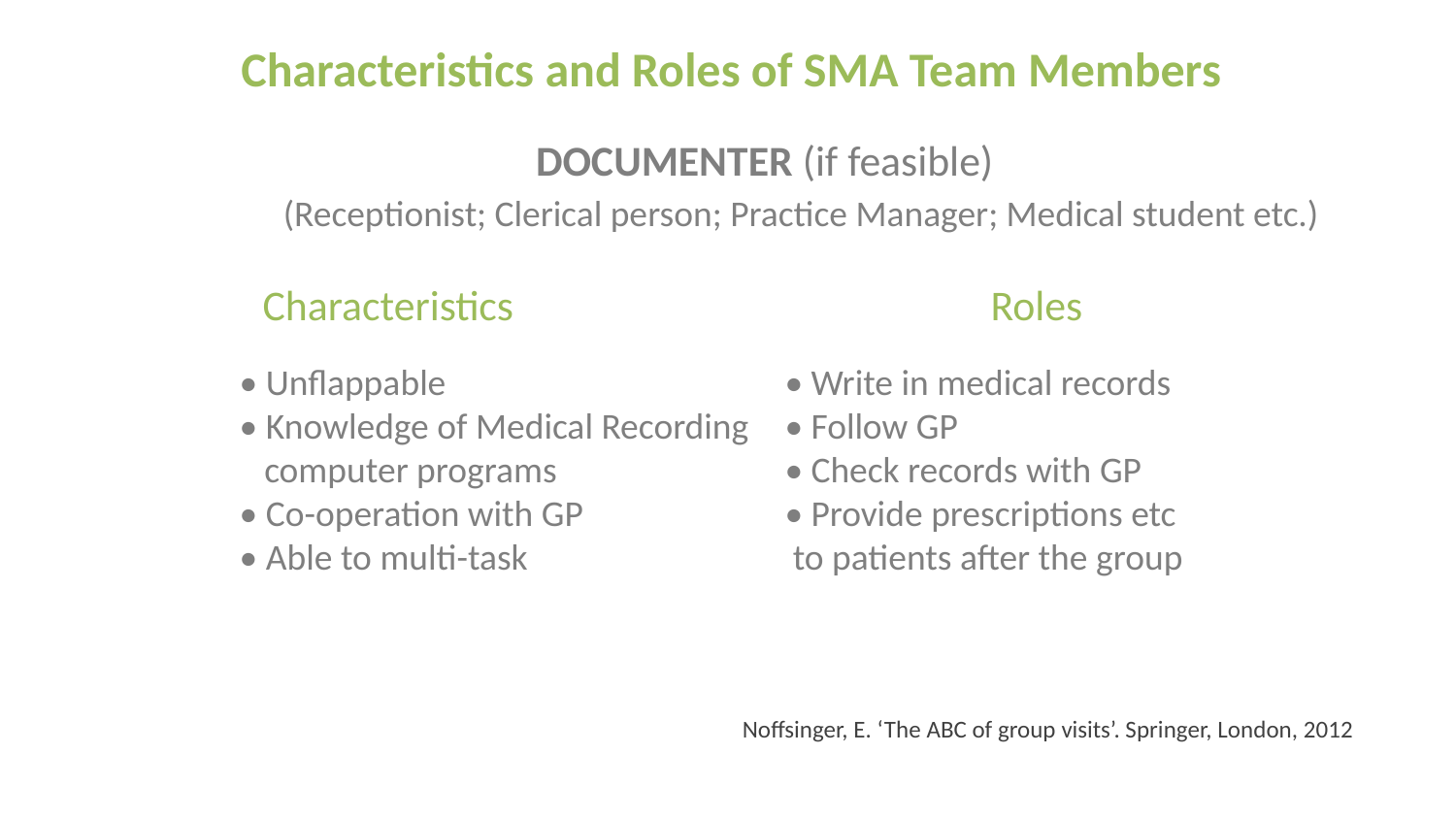

Characteristics and Roles of SMA Team Members
DOCUMENTER (if feasible)
(Receptionist; Clerical person; Practice Manager; Medical student etc.)
Characteristics	                         		Roles
• Unflappable
• Knowledge of Medical Recording
   computer programs
• Co-operation with GP
• Able to multi-task

• Write in medical records
• Follow GP
• Check records with GP
• Provide prescriptions etc
 to patients after the group
Noffsinger, E. ‘The ABC of group visits’. Springer, London, 2012